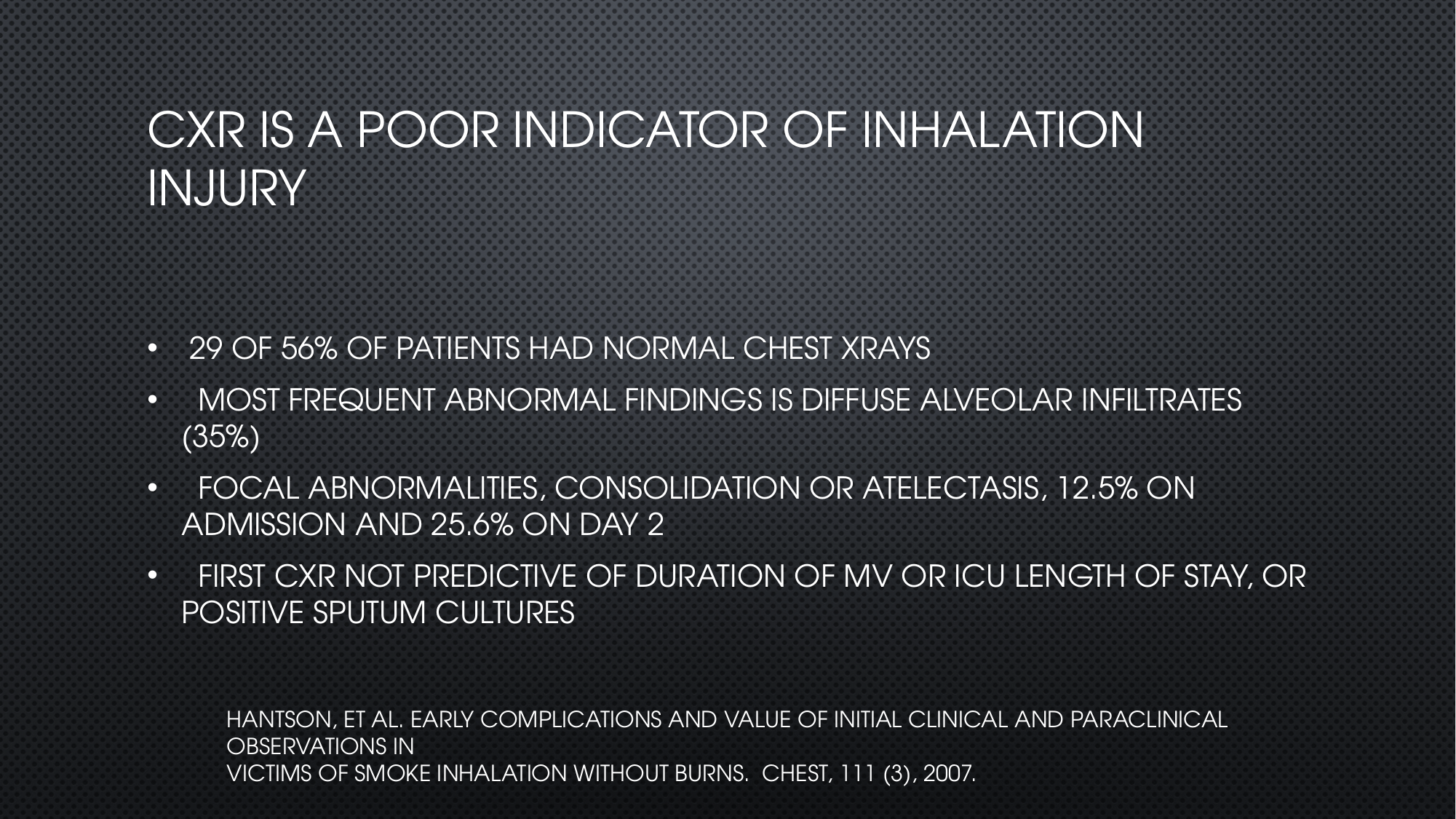

# CXR is a Poor Indicator of Inhalation Injury
 29 of 56% of patients had normal chest xrays
  Most frequent abnormal findings is diffuse alveolar infiltrates (35%)
  Focal abnormalities, consolidation or atelectasis, 12.5% on admission and 25.6% on day 2
  First CXR not predictive of duration of MV or ICU length of stay, or positive sputum cultures

Hantson, et al. Early complications and value of initial clinical and paraclinical observations in
victims of smoke inhalation without burns.  Chest, 111 (3), 2007.